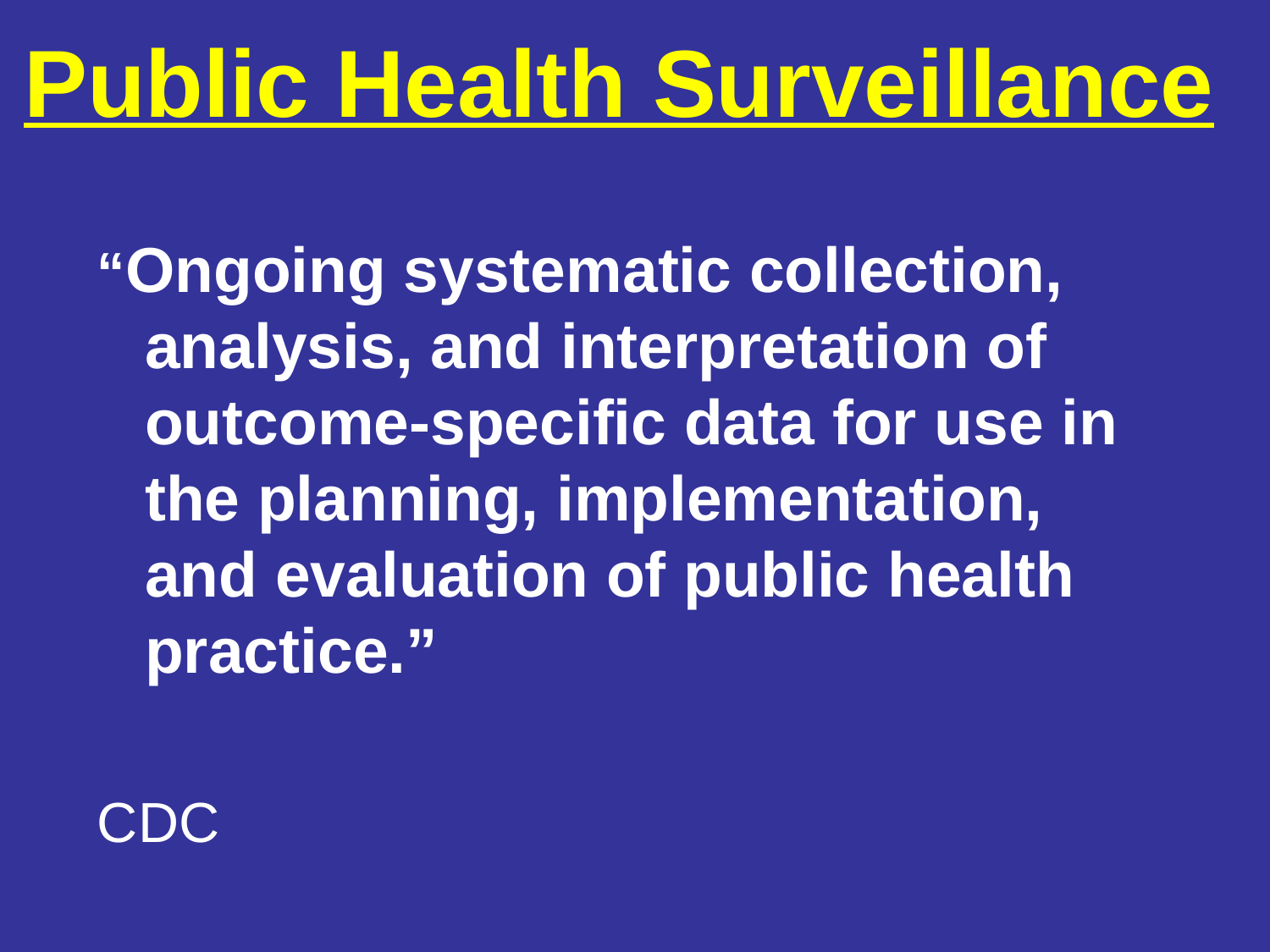

# Public Health Surveillance
“Ongoing systematic collection, analysis, and interpretation of outcome-specific data for use in the planning, implementation, and evaluation of public health practice.”

CDC